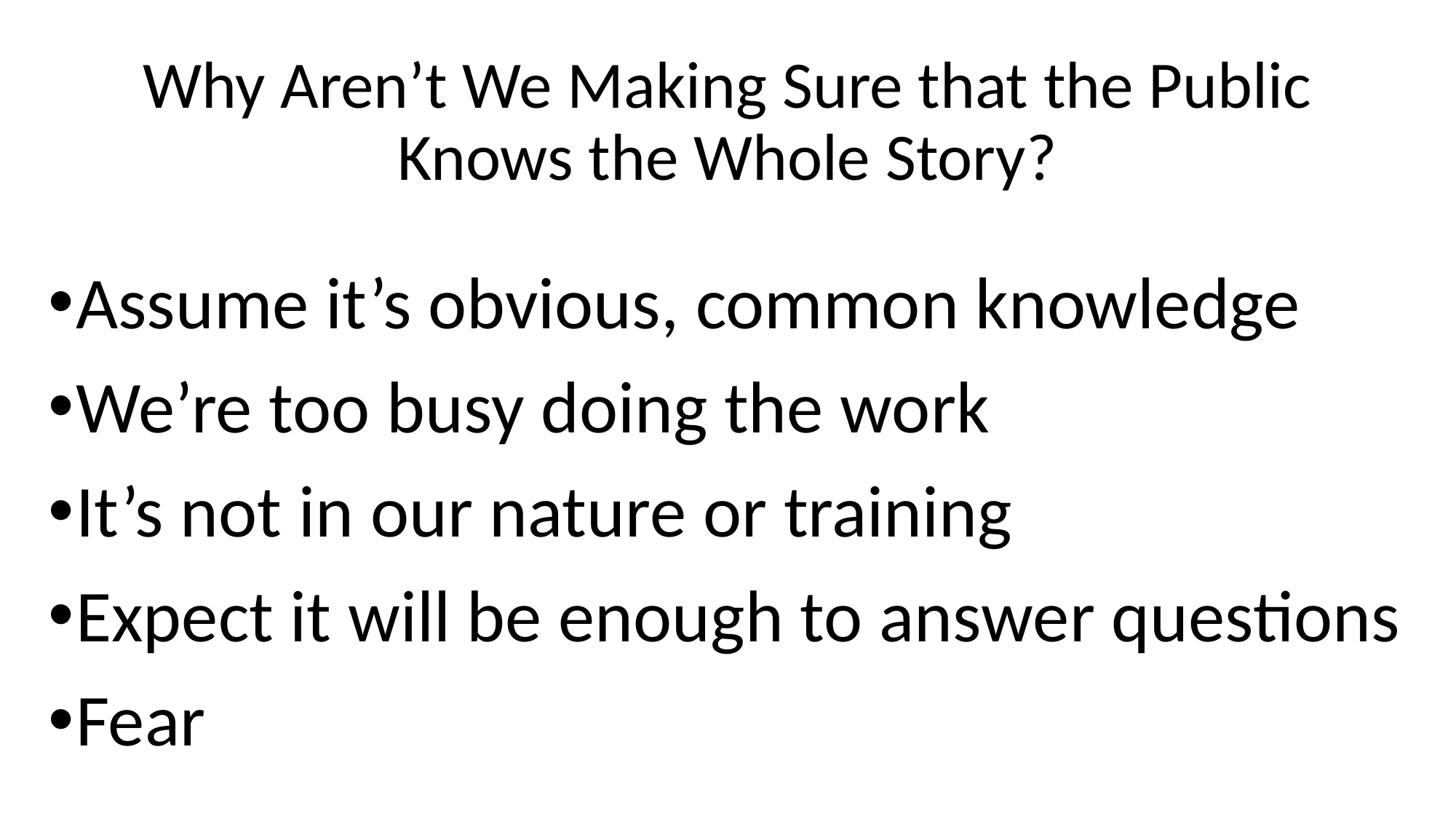

# Why Aren’t We Making Sure that the Public Knows the Whole Story?
Assume it’s obvious, common knowledge
We’re too busy doing the work
It’s not in our nature or training
Expect it will be enough to answer questions
Fear